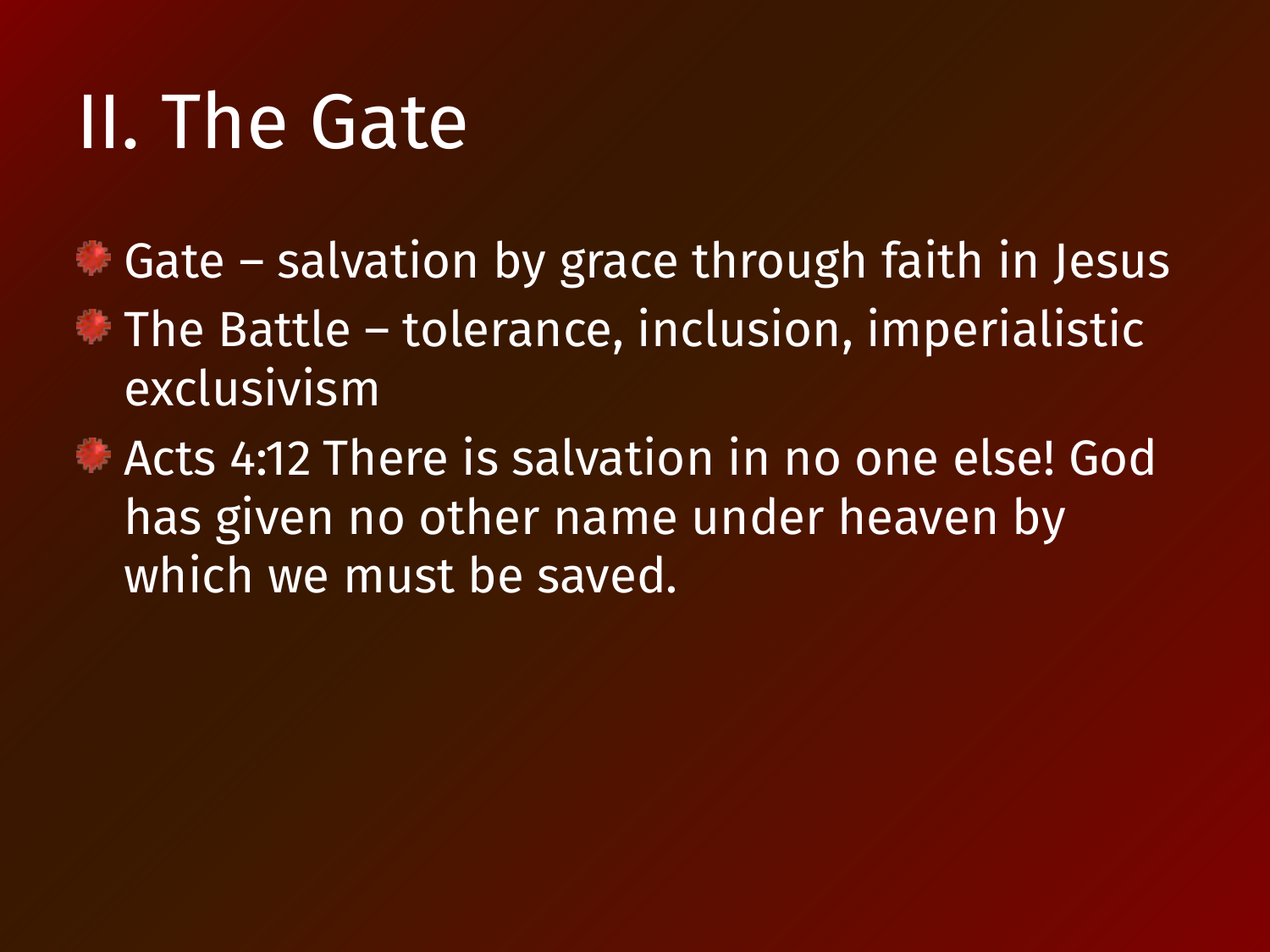

# II. The Gate
Gate – salvation by grace through faith in Jesus
The Battle – tolerance, inclusion, imperialistic exclusivism
Acts 4:12 There is salvation in no one else! God has given no other name under heaven by which we must be saved.